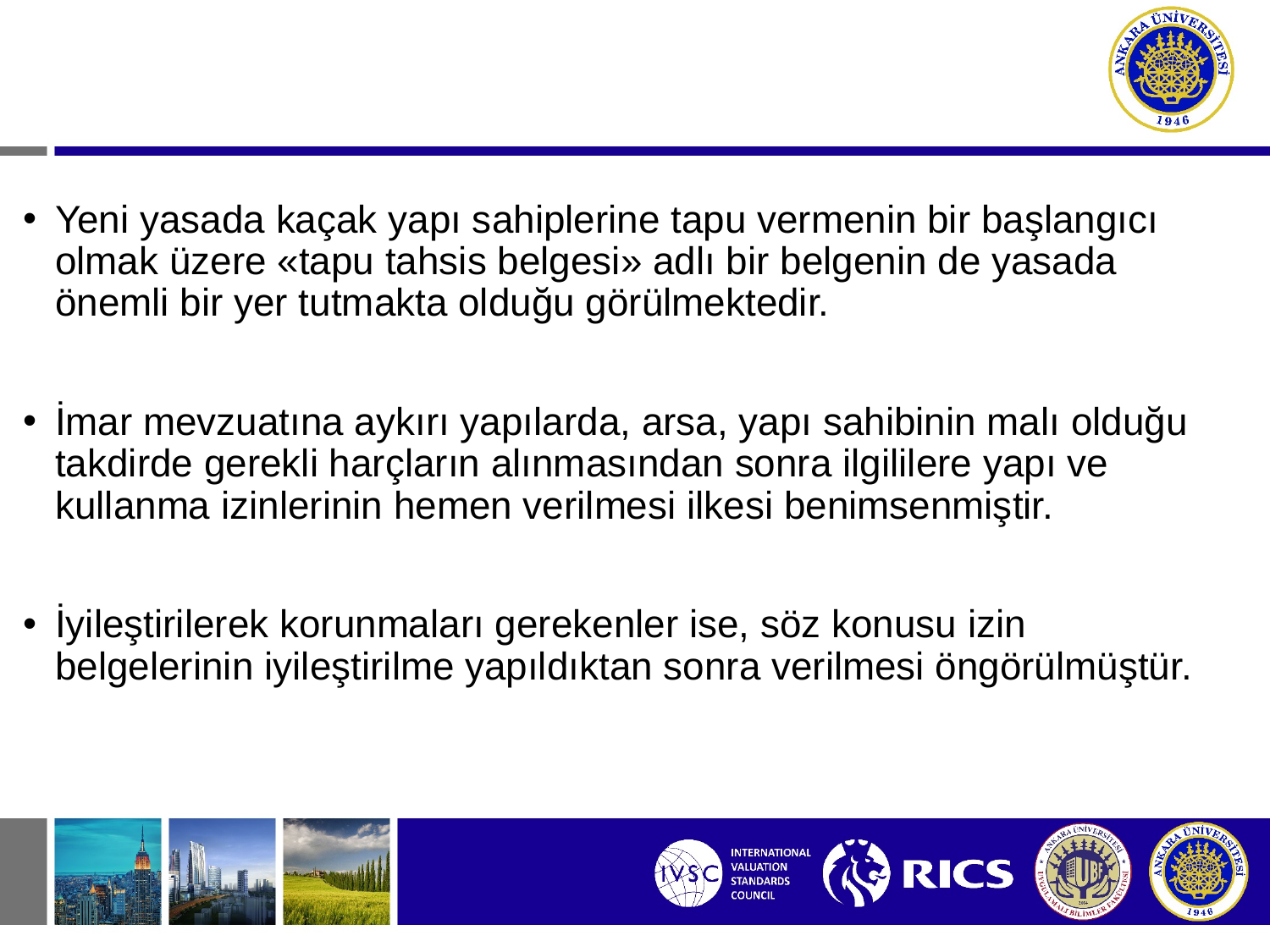

Yeni yasada kaçak yapı sahiplerine tapu vermenin bir başlangıcı olmak üzere «tapu tahsis belgesi» adlı bir belgenin de yasada önemli bir yer tutmakta olduğu görülmektedir.

İmar mevzuatına aykırı yapılarda, arsa, yapı sahibinin malı olduğu takdirde gerekli harçların alınmasından sonra ilgililere yapı ve kullanma izinlerinin hemen verilmesi ilkesi benimsenmiştir.

İyileştirilerek korunmaları gerekenler ise, söz konusu izin belgelerinin iyileştirilme yapıldıktan sonra verilmesi öngörülmüştür.